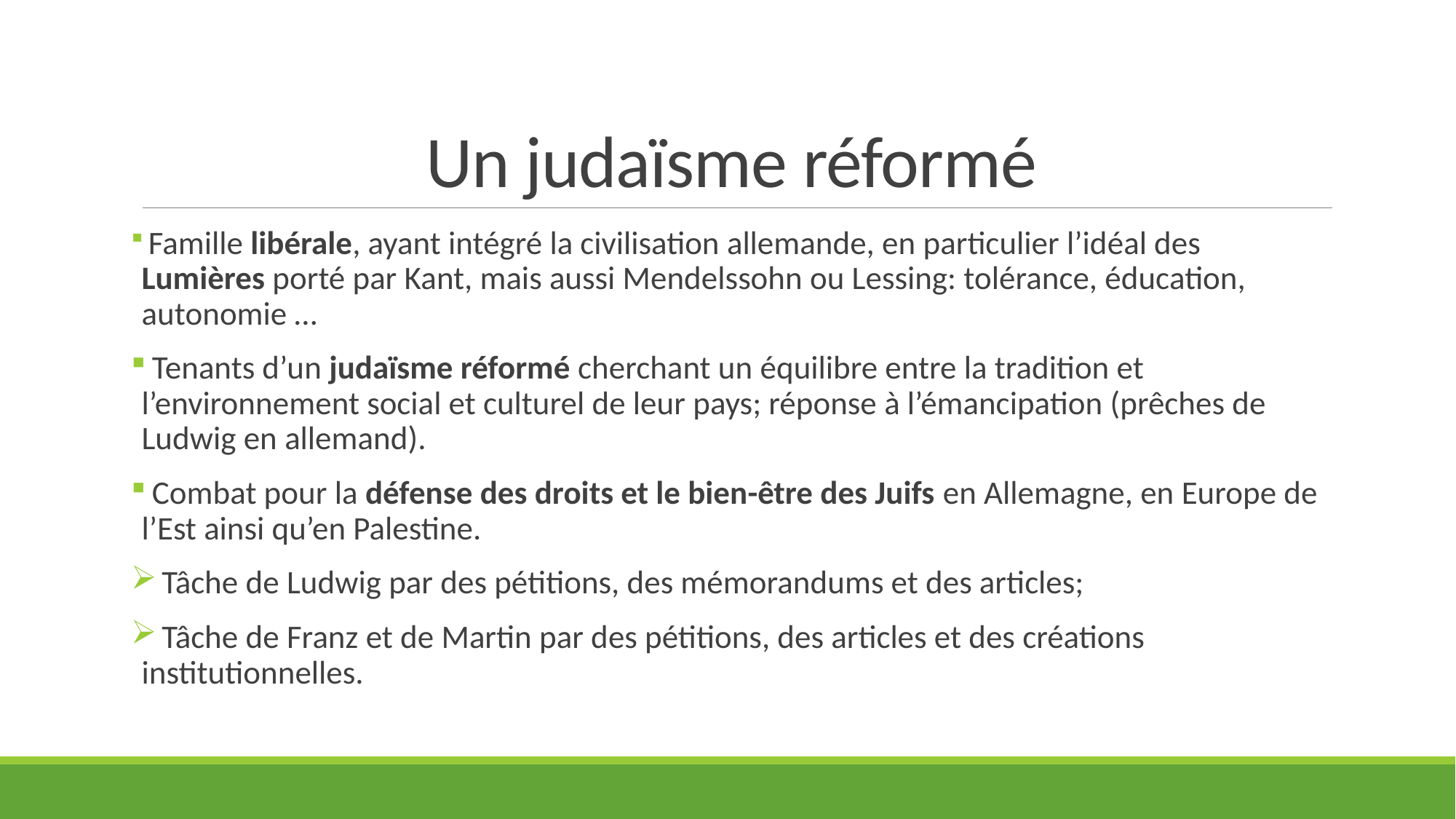

# Un judaïsme réformé
 Famille libérale, ayant intégré la civilisation allemande, en particulier l’idéal des Lumières porté par Kant, mais aussi Mendelssohn ou Lessing: tolérance, éducation, autonomie …
 Tenants d’un judaïsme réformé cherchant un équilibre entre la tradition et l’environnement social et culturel de leur pays; réponse à l’émancipation (prêches de Ludwig en allemand).
 Combat pour la défense des droits et le bien-être des Juifs en Allemagne, en Europe de l’Est ainsi qu’en Palestine.
 Tâche de Ludwig par des pétitions, des mémorandums et des articles;
 Tâche de Franz et de Martin par des pétitions, des articles et des créations institutionnelles.